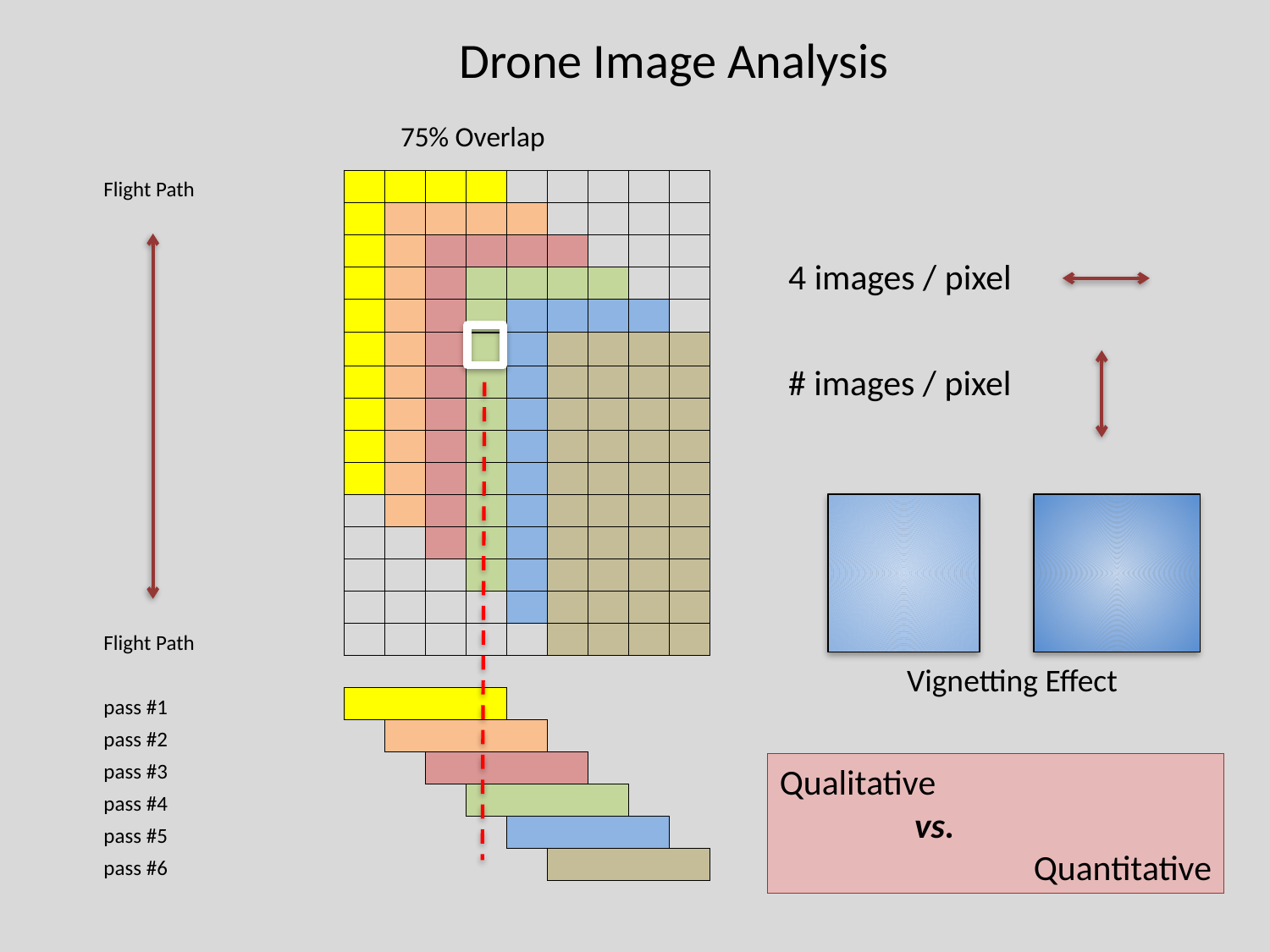

Drone Image Analysis
75% Overlap
|  |  |  |  |  |  |  |  |  |  |
| --- | --- | --- | --- | --- | --- | --- | --- | --- | --- |
| Flight Path |  |  |  |  |  |  |  |  |  |
|  |  |  |  |  |  |  |  |  |  |
|  |  |  |  |  |  |  |  |  |  |
|  |  |  |  |  |  |  |  |  |  |
|  |  |  |  |  |  |  |  |  |  |
|  |  |  |  |  |  |  |  |  |  |
|  |  |  |  |  |  |  |  |  |  |
|  |  |  |  |  |  |  |  |  |  |
|  |  |  |  |  |  |  |  |  |  |
|  |  |  |  |  |  |  |  |  |  |
|  |  |  |  |  |  |  |  |  |  |
|  |  |  |  |  |  |  |  |  |  |
|  |  |  |  |  |  |  |  |  |  |
|  |  |  |  |  |  |  |  |  |  |
| Flight Path |  |  |  |  |  |  |  |  |  |
|  |  |  |  |  |  |  |  |  |  |
| pass #1 |  |  |  |  |  |  |  |  |  |
| pass #2 |  |  |  |  |  |  |  |  |  |
| pass #3 |  |  |  |  |  |  |  |  |  |
| pass #4 |  |  |  |  |  |  |  |  |  |
| pass #5 |  |  |  |  |  |  |  |  |  |
| pass #6 |  |  |  |  |  |  |  |  |  |
4 images / pixel

# images / pixel

Vignetting Effect
Qualitative
 	 vs.
		Quantitative